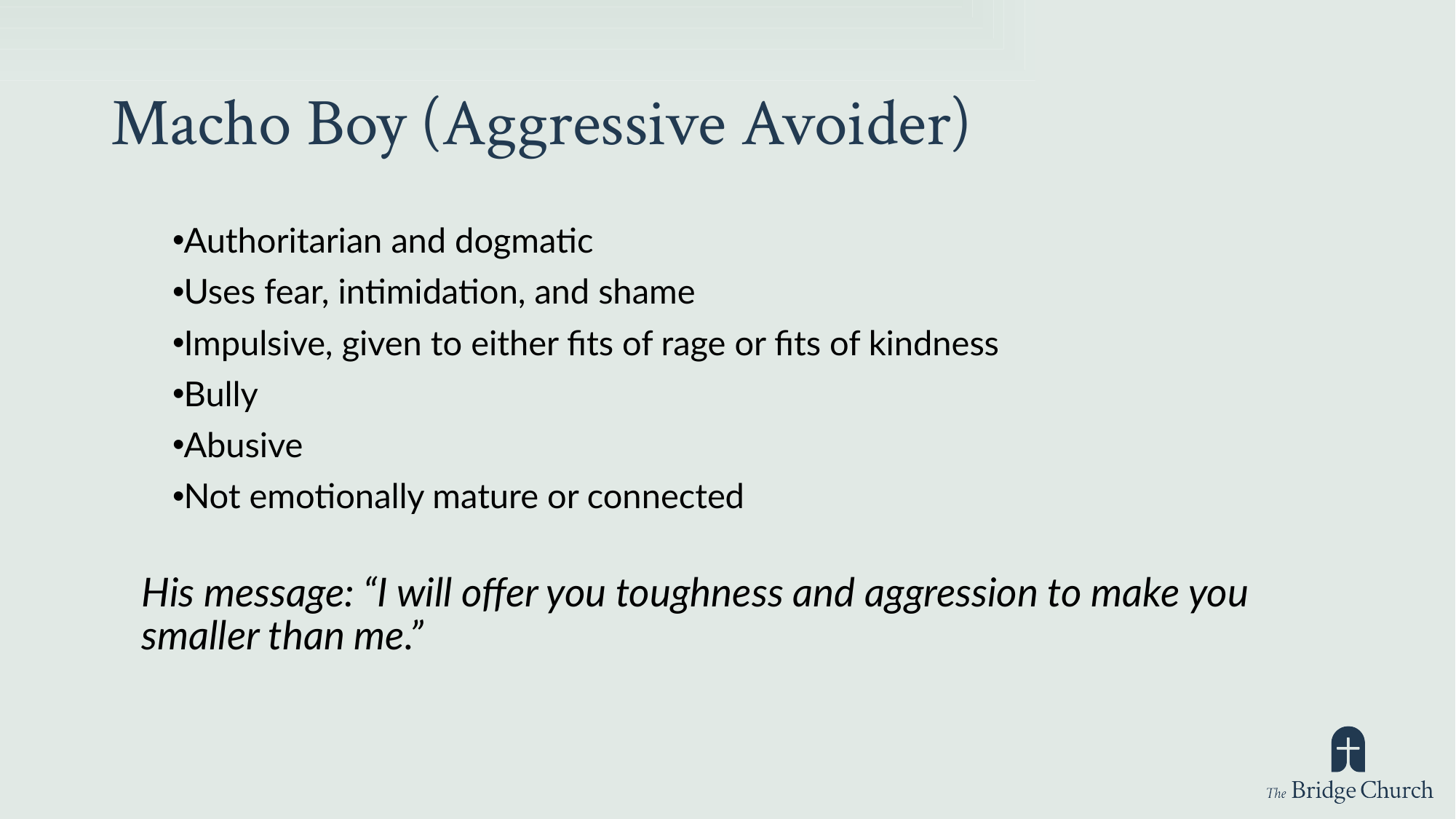

# Macho Boy (Aggressive Avoider)
Authoritarian and dogmatic
Uses fear, intimidation, and shame
Impulsive, given to either fits of rage or fits of kindness
Bully
Abusive
Not emotionally mature or connected

His message: “I will offer you toughness and aggression to make you smaller than me.”